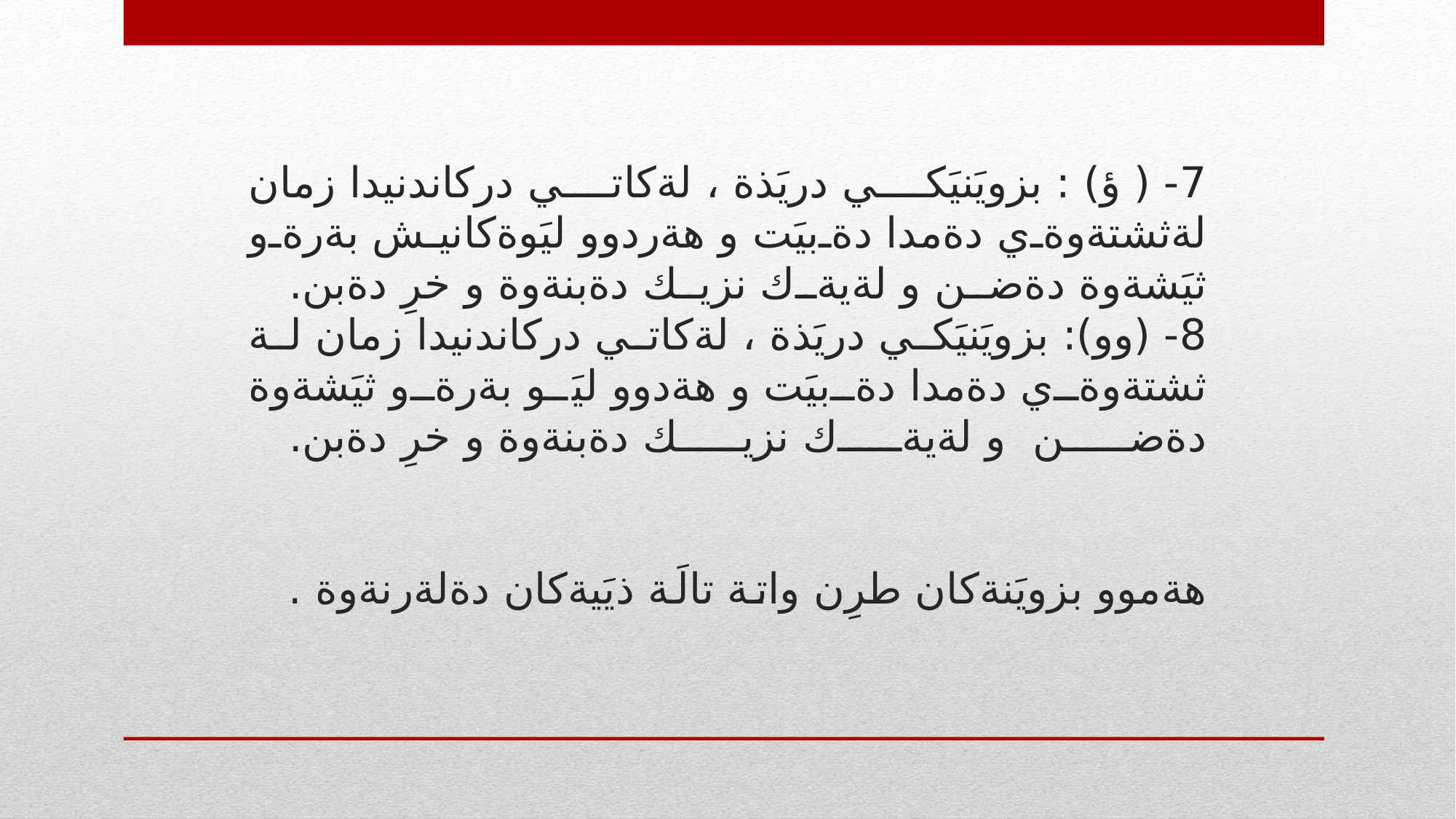

# 7- ( ؤ) : بزويَنيَكي دريَذة ، لةكاتي دركاندنيدا زمان لةثشتةوةي دةمدا دةبيَت و هةردوو ليَوةكانيش بةرةو ثيَشةوة دةضن و لةيةك نزيك دةبنةوة و خرِ دةبن. 8- (وو): بزويَنيَكي دريَذة ، لةكاتي دركاندنيدا زمان لة ثشتةوةي دةمدا دةبيَت و هةدوو ليَو بةرةو ثيَشةوة دةضن  و لةيةك نزيك دةبنةوة و خرِ دةبن. هةموو بزويَنةكان طرِن واتة تالَة ذيَيةكان دةلةرنةوة .